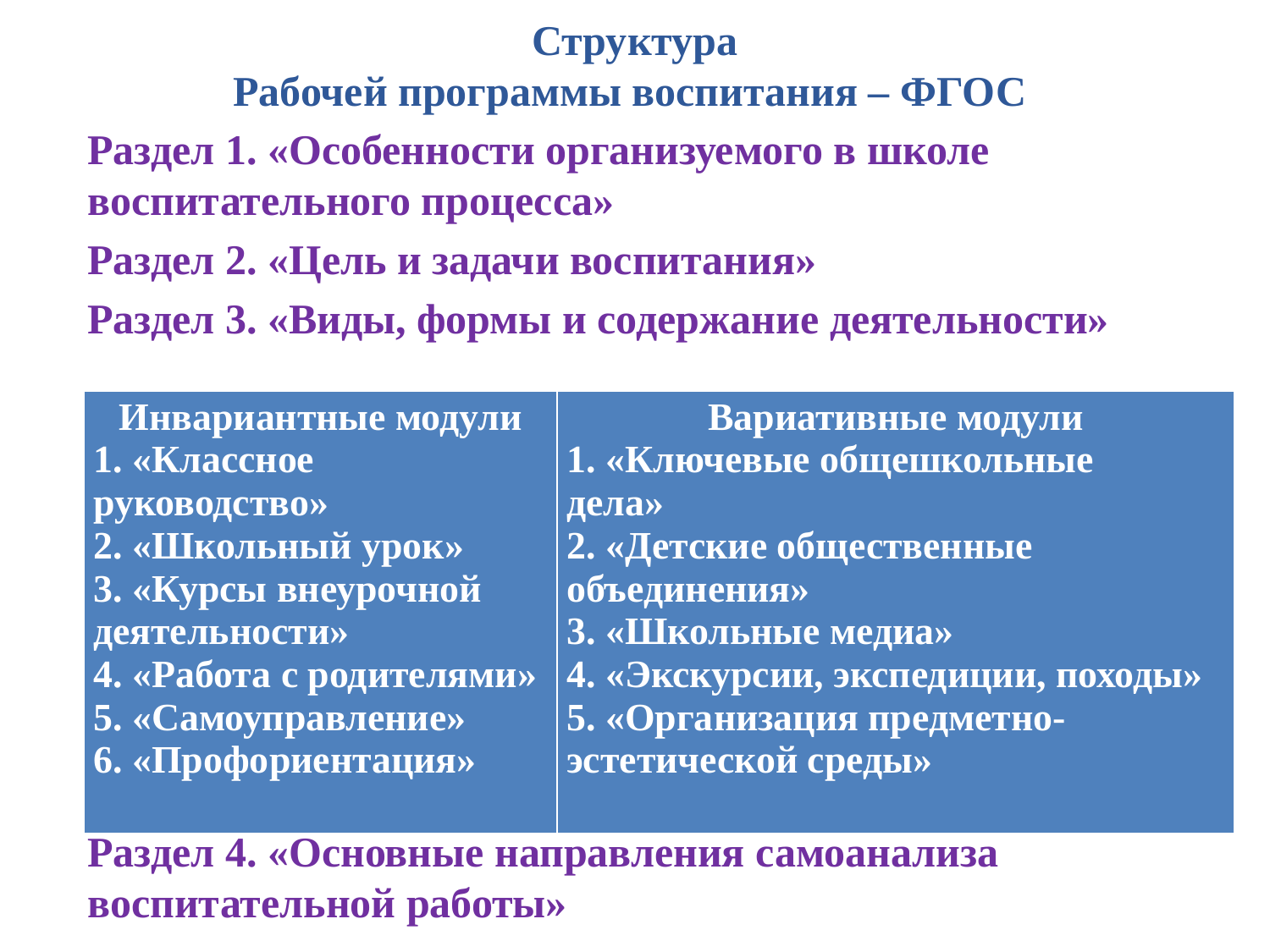

# Структура Рабочей программы воспитания – ФГОС
Раздел 1. «Особенности организуемого в школе воспитательного процесса»
Раздел 2. «Цель и задачи воспитания»
Раздел 3. «Виды, формы и содержание деятельности»

Раздел 4. «Основные направления самоанализа воспитательной работы»
| Инвариантные модули 1. «Классное руководство» 2. «Школьный урок» 3. «Курсы внеурочной деятельности» 4. «Работа с родителями» 5. «Самоуправление» 6. «Профориентация» | Вариативные модули 1. «Ключевые общешкольные дела» 2. «Детские общественные объединения» 3. «Школьные медиа» 4. «Экскурсии, экспедиции, походы» 5. «Организация предметно- эстетической среды» |
| --- | --- |